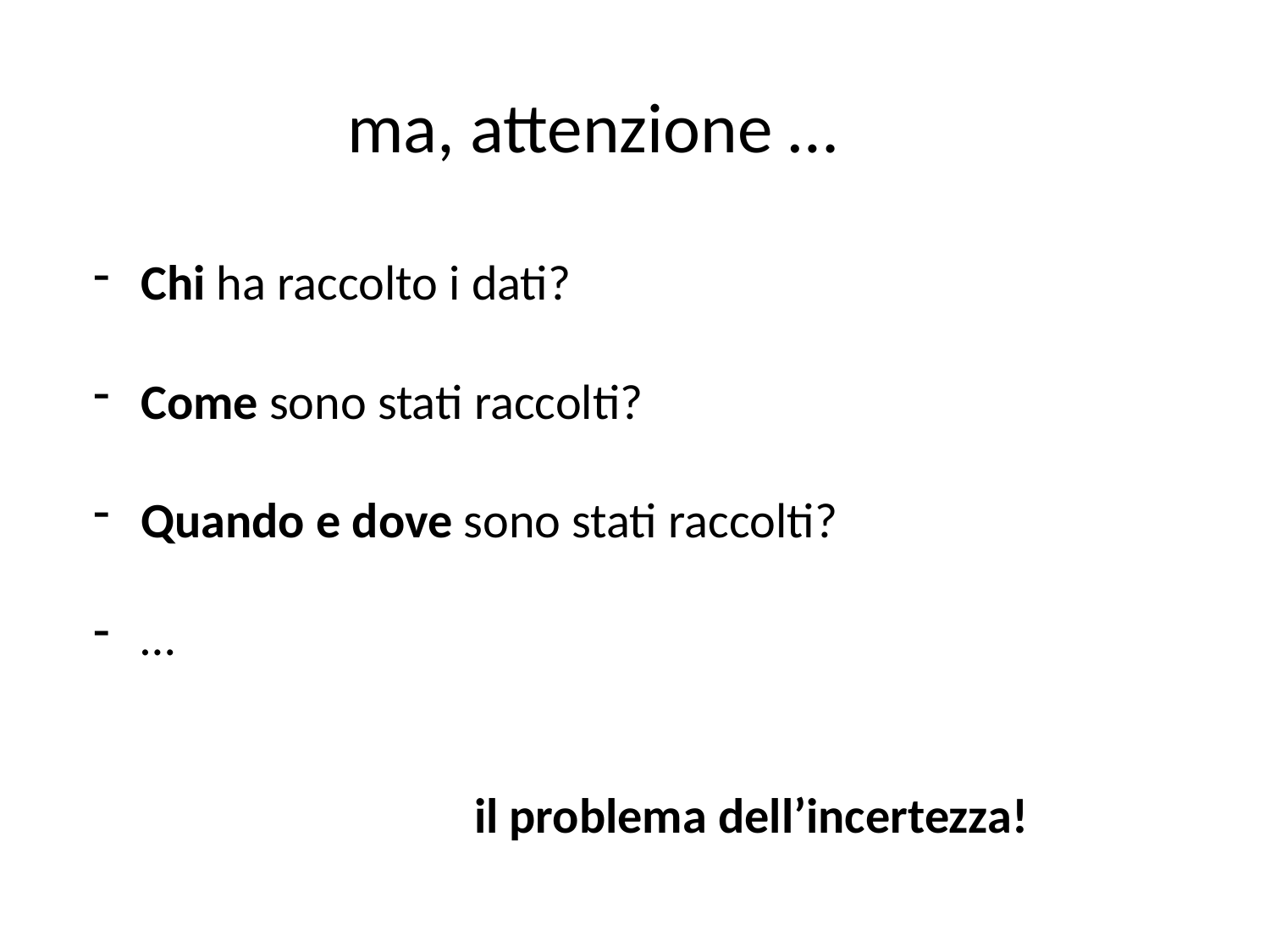

ma, attenzione …

Chi ha raccolto i dati?
Come sono stati raccolti?
Quando e dove sono stati raccolti?
…

			il problema dell’incertezza!